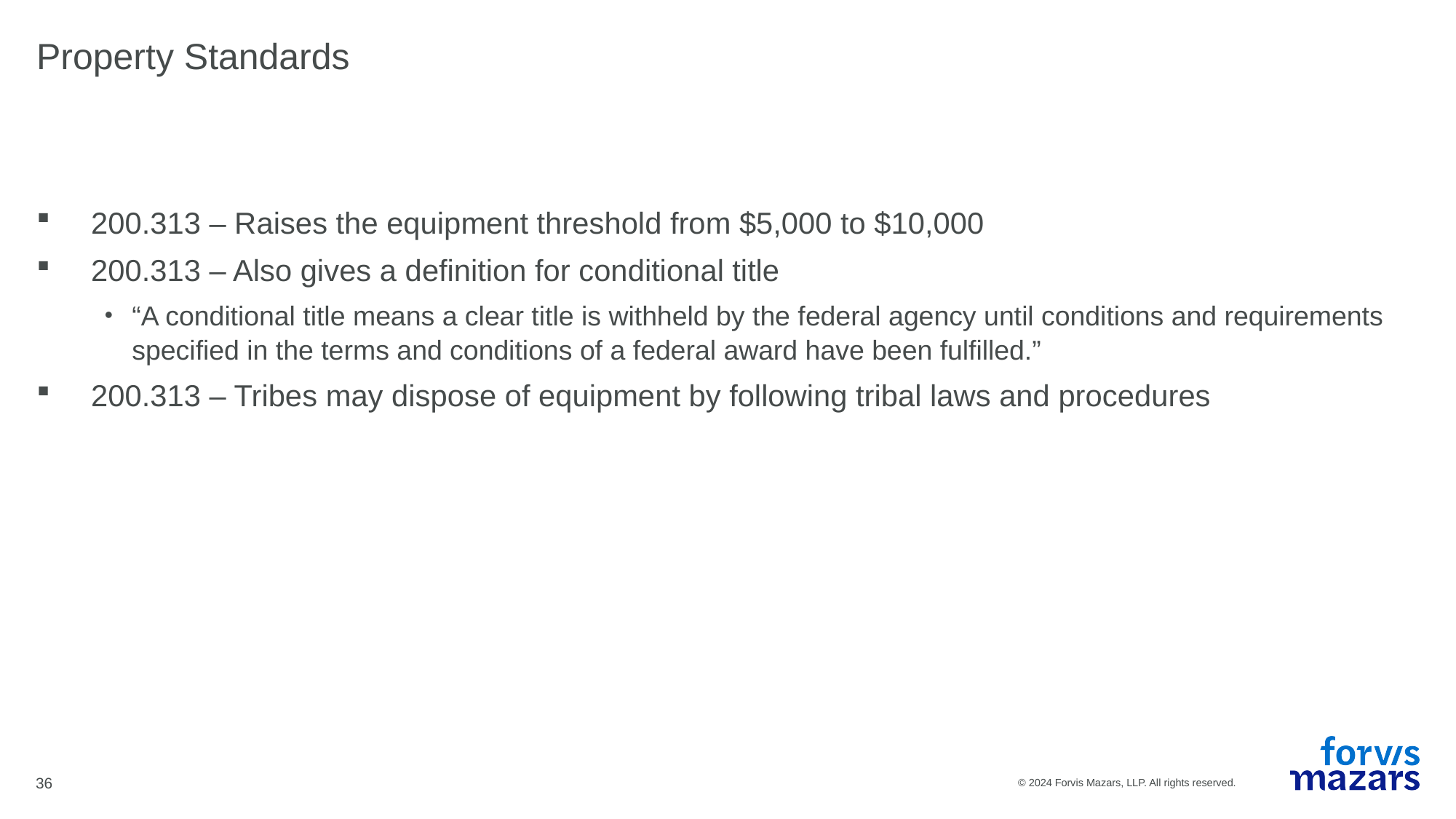

# Property Standards

200.313 – Raises the equipment threshold from $5,000 to $10,000
200.313 – Also gives a definition for conditional title
“A conditional title means a clear title is withheld by the federal agency until conditions and requirements specified in the terms and conditions of a federal award have been fulfilled.”
200.313 – Tribes may dispose of equipment by following tribal laws and procedures
36